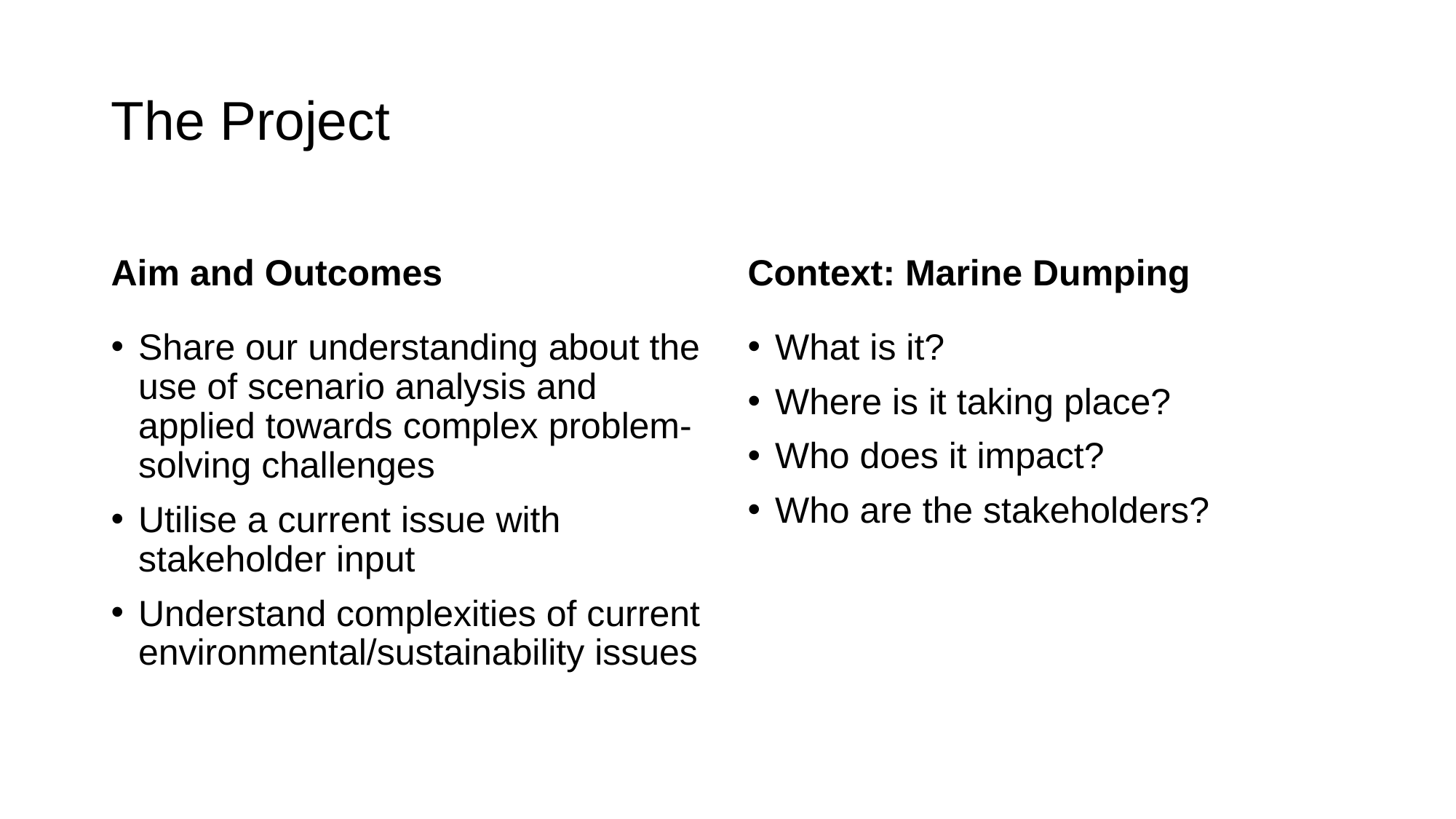

# The Project
Aim and Outcomes
Context: Marine Dumping
Share our understanding about the use of scenario analysis and applied towards complex problem-solving challenges
Utilise a current issue with stakeholder input
Understand complexities of current environmental/sustainability issues

What is it?
Where is it taking place?
Who does it impact?
Who are the stakeholders?